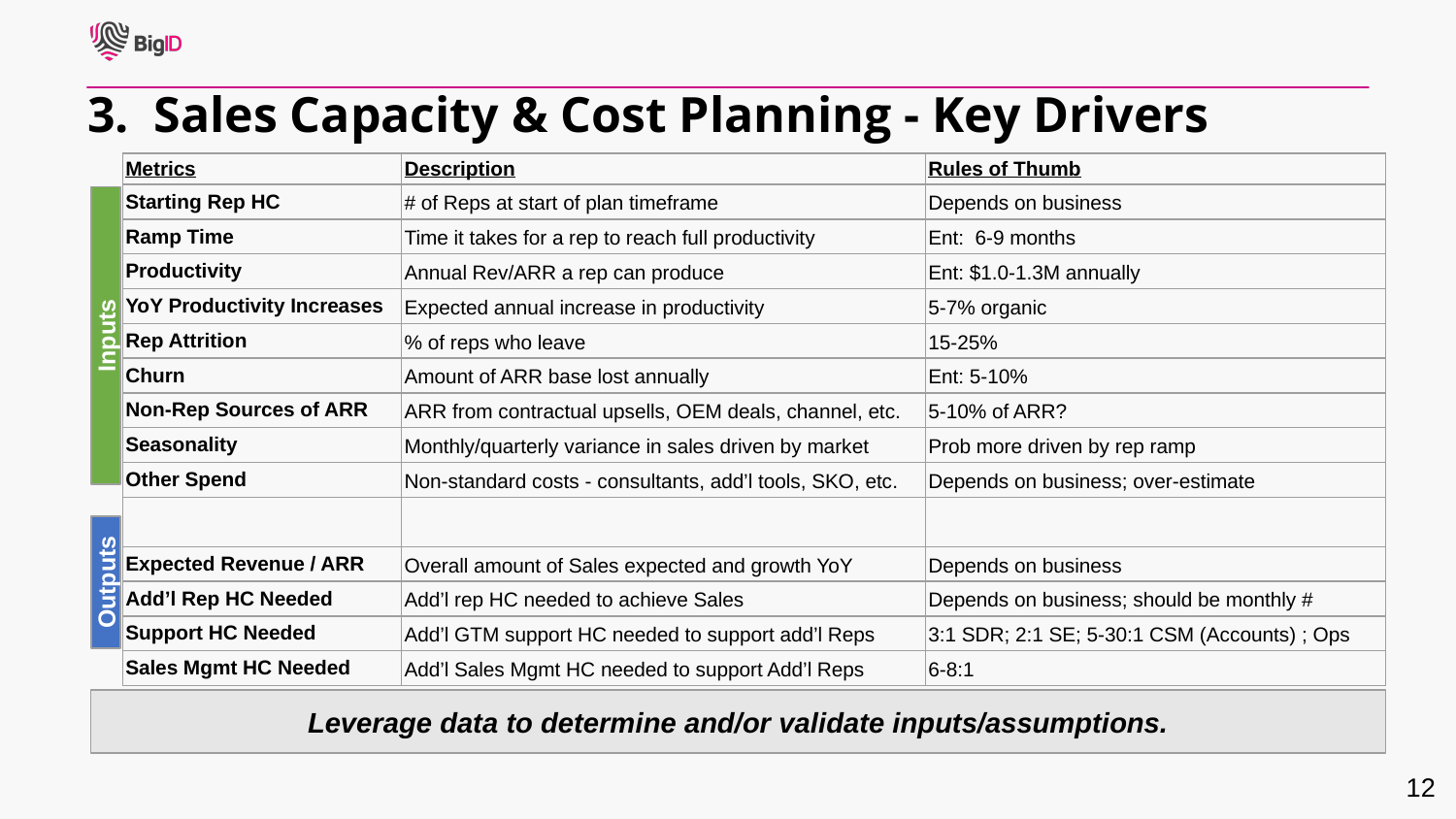

3.  Sales Capacity & Cost Planning - Key Drivers
| Metrics | Description | Rules of Thumb |
| --- | --- | --- |
| Starting Rep HC | # of Reps at start of plan timeframe | Depends on business |
| Ramp Time | Time it takes for a rep to reach full productivity | Ent: 6-9 months |
| Productivity | Annual Rev/ARR a rep can produce | Ent: $1.0-1.3M annually |
| YoY Productivity Increases | Expected annual increase in productivity | 5-7% organic |
| Rep Attrition | % of reps who leave | 15-25% |
| Churn | Amount of ARR base lost annually | Ent: 5-10% |
| Non-Rep Sources of ARR | ARR from contractual upsells, OEM deals, channel, etc. | 5-10% of ARR? |
| Seasonality | Monthly/quarterly variance in sales driven by market | Prob more driven by rep ramp |
| Other Spend | Non-standard costs - consultants, add’l tools, SKO, etc. | Depends on business; over-estimate |
|  |  |  |
| Expected Revenue / ARR | Overall amount of Sales expected and growth YoY | Depends on business |
| Add’l Rep HC Needed | Add’l rep HC needed to achieve Sales | Depends on business; should be monthly # |
| Support HC Needed | Add’l GTM support HC needed to support add’l Reps | 3:1 SDR; 2:1 SE; 5-30:1 CSM (Accounts) ; Ops |
| Sales Mgmt HC Needed | Add’l Sales Mgmt HC needed to support Add’l Reps | 6-8:1 |
Inputs

Outputs
Leverage data to determine and/or validate inputs/assumptions.
12